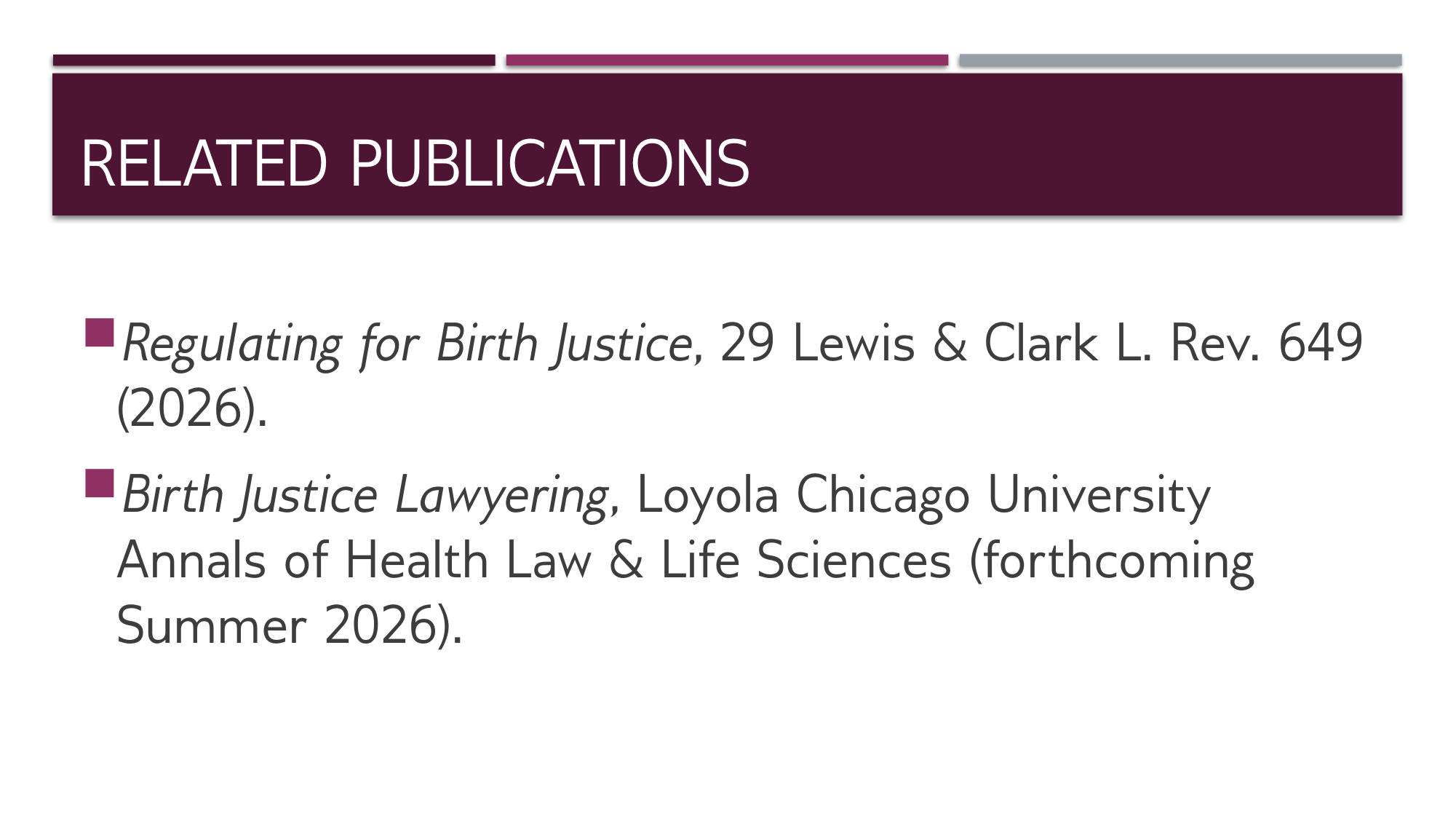

# Related Publications
Regulating for Birth Justice, 29 Lewis & Clark L. Rev. 649 (2026).
Birth Justice Lawyering, Loyola Chicago University Annals of Health Law & Life Sciences (forthcoming Summer 2026).